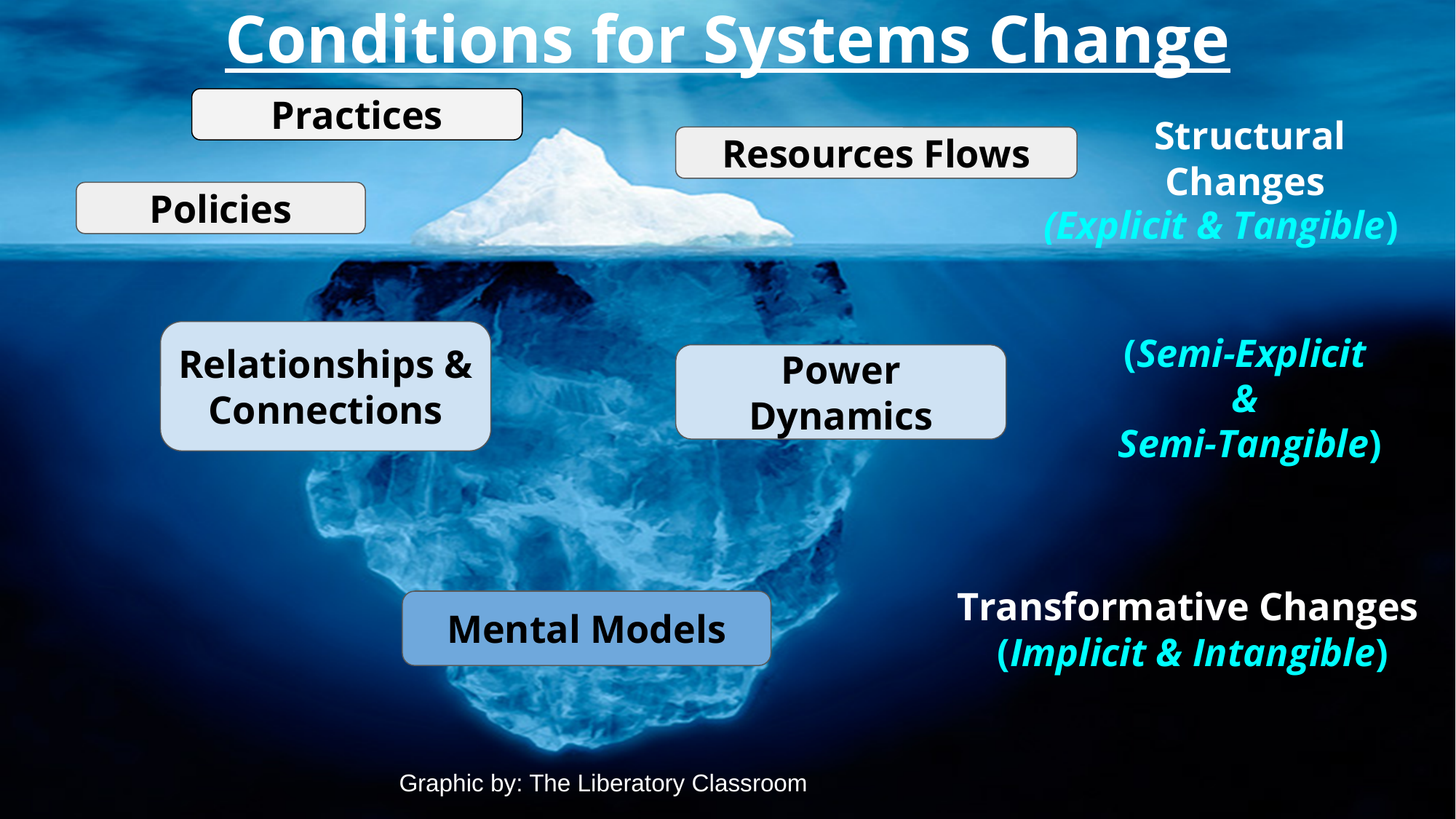

Conditions for Systems Change
Practices
Structural Changes
Resources Flows

(Explicit & Tangible)
Policies
Relationships &
Connections
Power Dynamics
(Semi-Explicit
&
Semi-Tangible)
Transformative Changes
(Implicit & Intangible)
Mental Models
Graphic by: The Liberatory Classroom